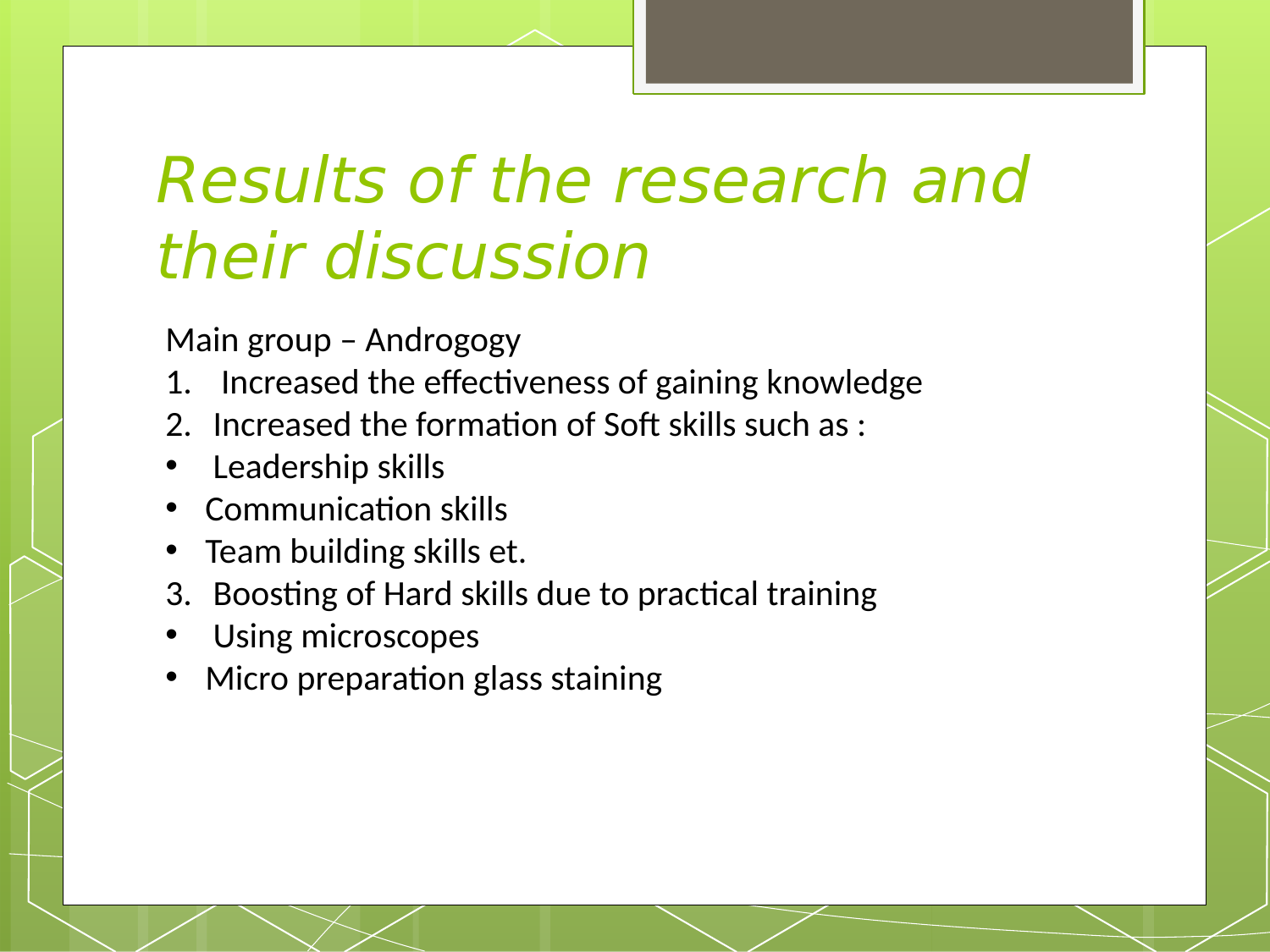

# Results of the research and their discussion
Main group – Androgogy
 Increased the effectiveness of gaining knowledge
Increased the formation of Soft skills such as :
 Leadership skills
Communication skills
Team building skills et.
Boosting of Hard skills due to practical training
 Using microscopes
Micro preparation glass staining